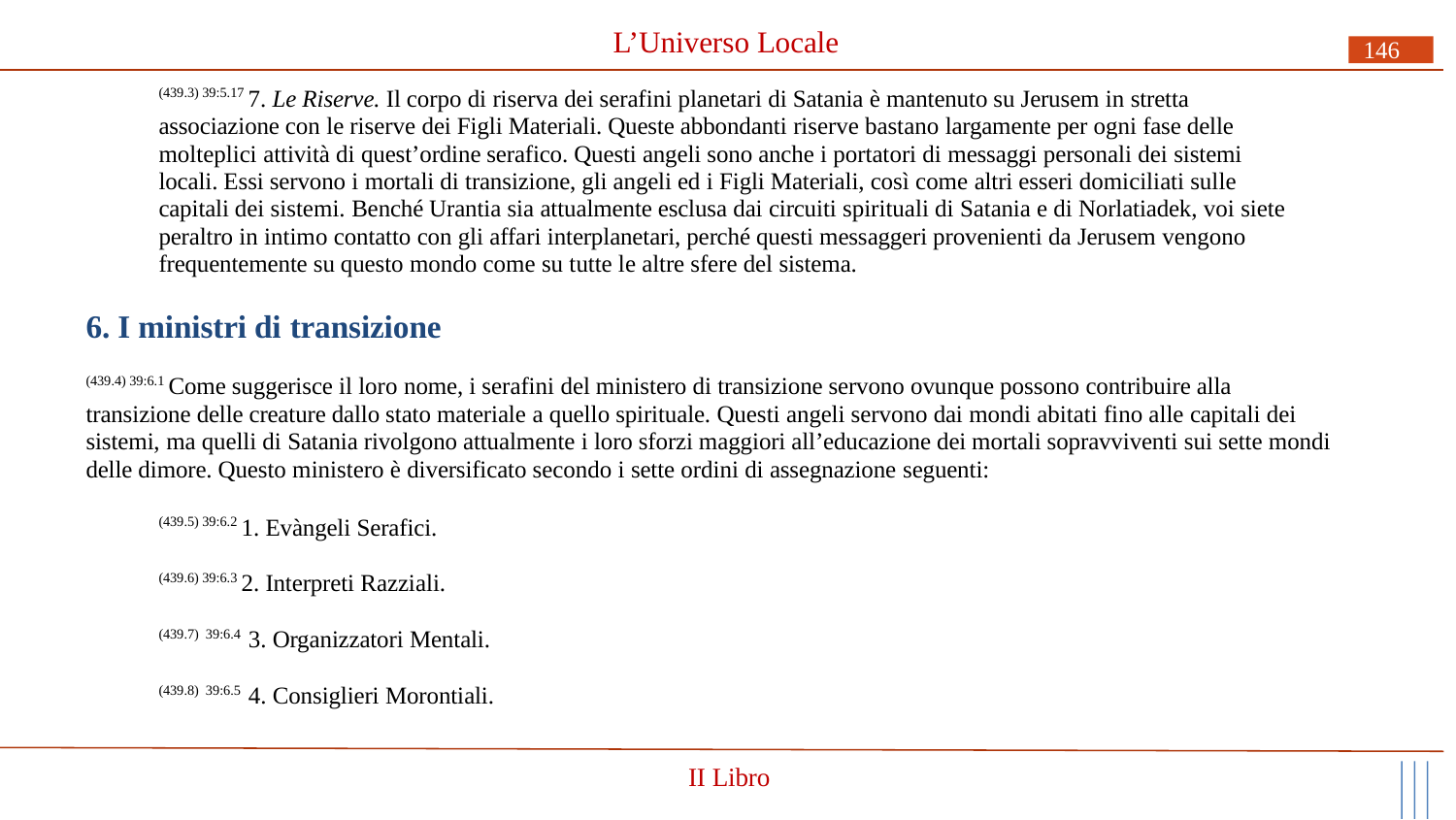

# L’Universo Locale
146

(439.3) 39:5.17 7. Le Riserve. Il corpo di riserva dei serafini planetari di Satania è mantenuto su Jerusem in stretta  associazione con le riserve dei Figli Materiali. Queste abbondanti riserve bastano largamente per ogni fase delle  molteplici attività di quest’ordine serafico. Questi angeli sono anche i portatori di messaggi personali dei sistemi  locali. Essi servono i mortali di transizione, gli angeli ed i Figli Materiali, così come altri esseri domiciliati sulle  capitali dei sistemi. Benché Urantia sia attualmente esclusa dai circuiti spirituali di Satania e di Norlatiadek, voi siete  peraltro in intimo contatto con gli affari interplanetari, perché questi messaggeri provenienti da Jerusem vengono  frequentemente su questo mondo come su tutte le altre sfere del sistema.

6. I ministri di transizione
(439.4) 39:6.1 Come suggerisce il loro nome, i serafini del ministero di transizione servono ovunque possono contribuire alla  transizione delle creature dallo stato materiale a quello spirituale. Questi angeli servono dai mondi abitati fino alle capitali dei  sistemi, ma quelli di Satania rivolgono attualmente i loro sforzi maggiori all’educazione dei mortali sopravviventi sui sette mondi  delle dimore. Questo ministero è diversificato secondo i sette ordini di assegnazione seguenti:

(439.5) 39:6.2 1. Evàngeli Serafici.
(439.6) 39:6.3 2. Interpreti Razziali.
(439.7)  39:6.4  3. Organizzatori Mentali.
(439.8)  39:6.5  4. Consiglieri Morontiali.

II Libro